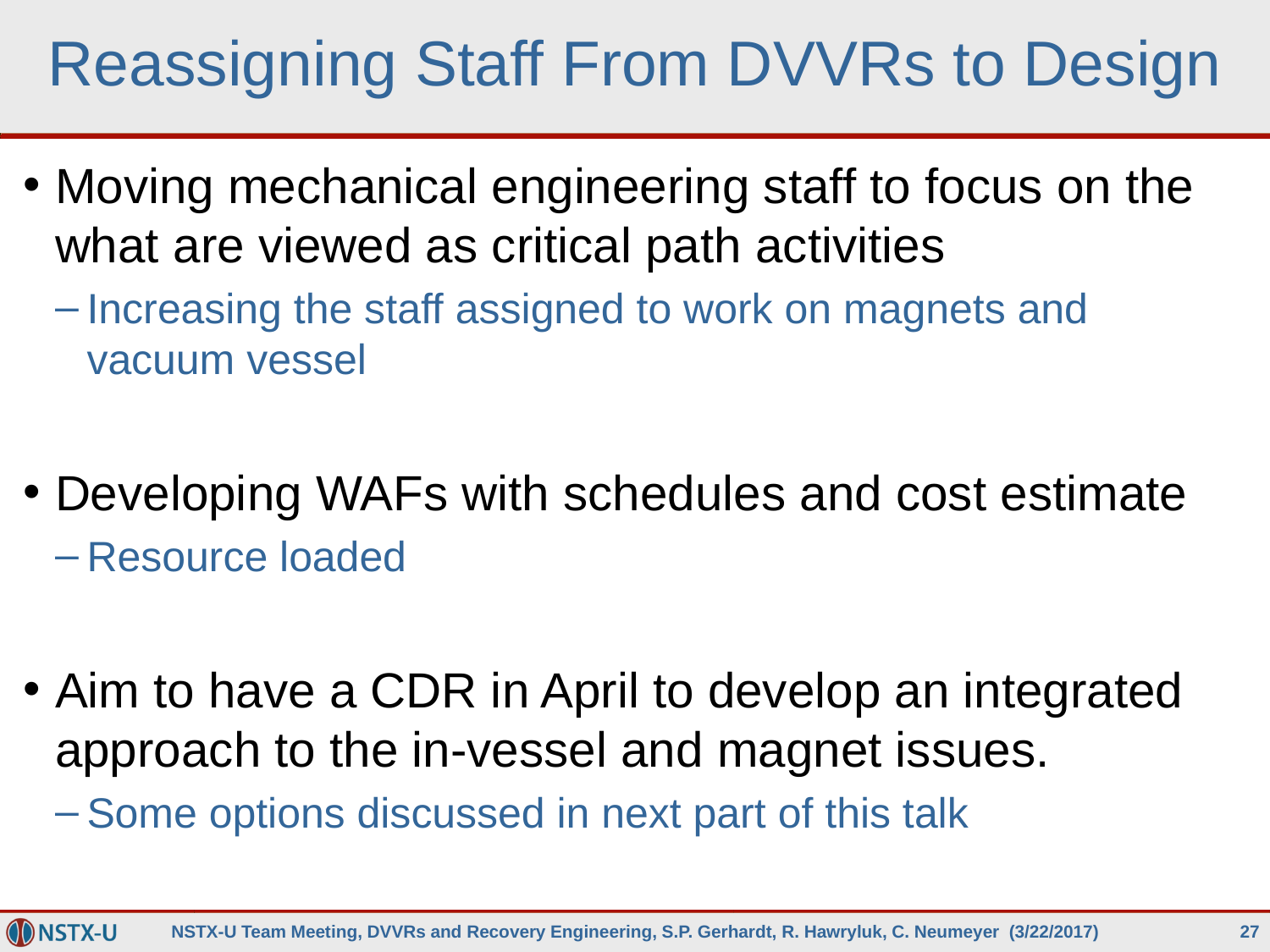

# Reassigning Staff From DVVRs to Design
Moving mechanical engineering staff to focus on the what are viewed as critical path activities
Increasing the staff assigned to work on magnets and vacuum vessel

Developing WAFs with schedules and cost estimate
Resource loaded

Aim to have a CDR in April to develop an integrated approach to the in-vessel and magnet issues.
Some options discussed in next part of this talk